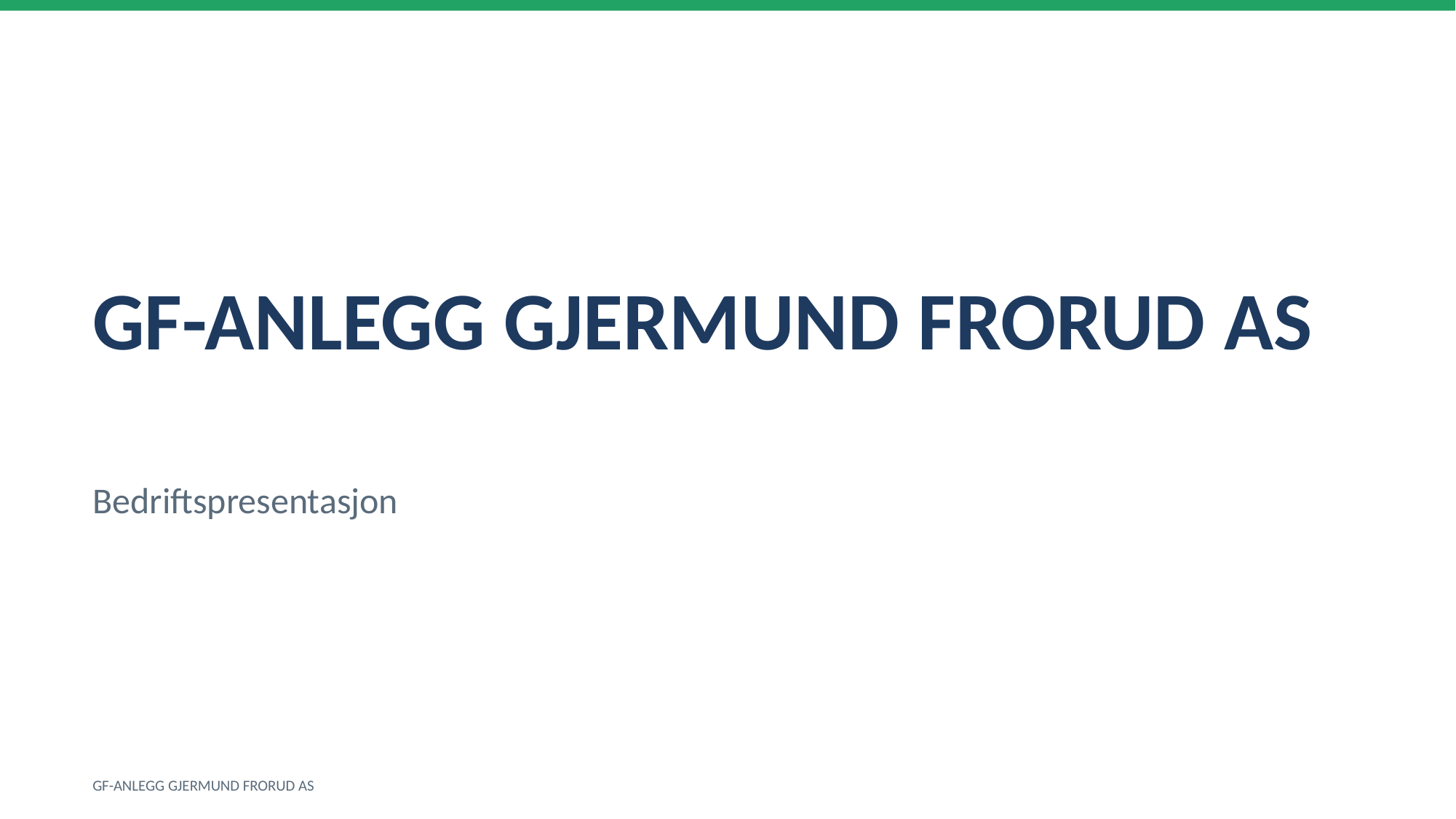

GF-ANLEGG GJERMUND FRORUD AS
Bedriftspresentasjon
GF-ANLEGG GJERMUND FRORUD AS